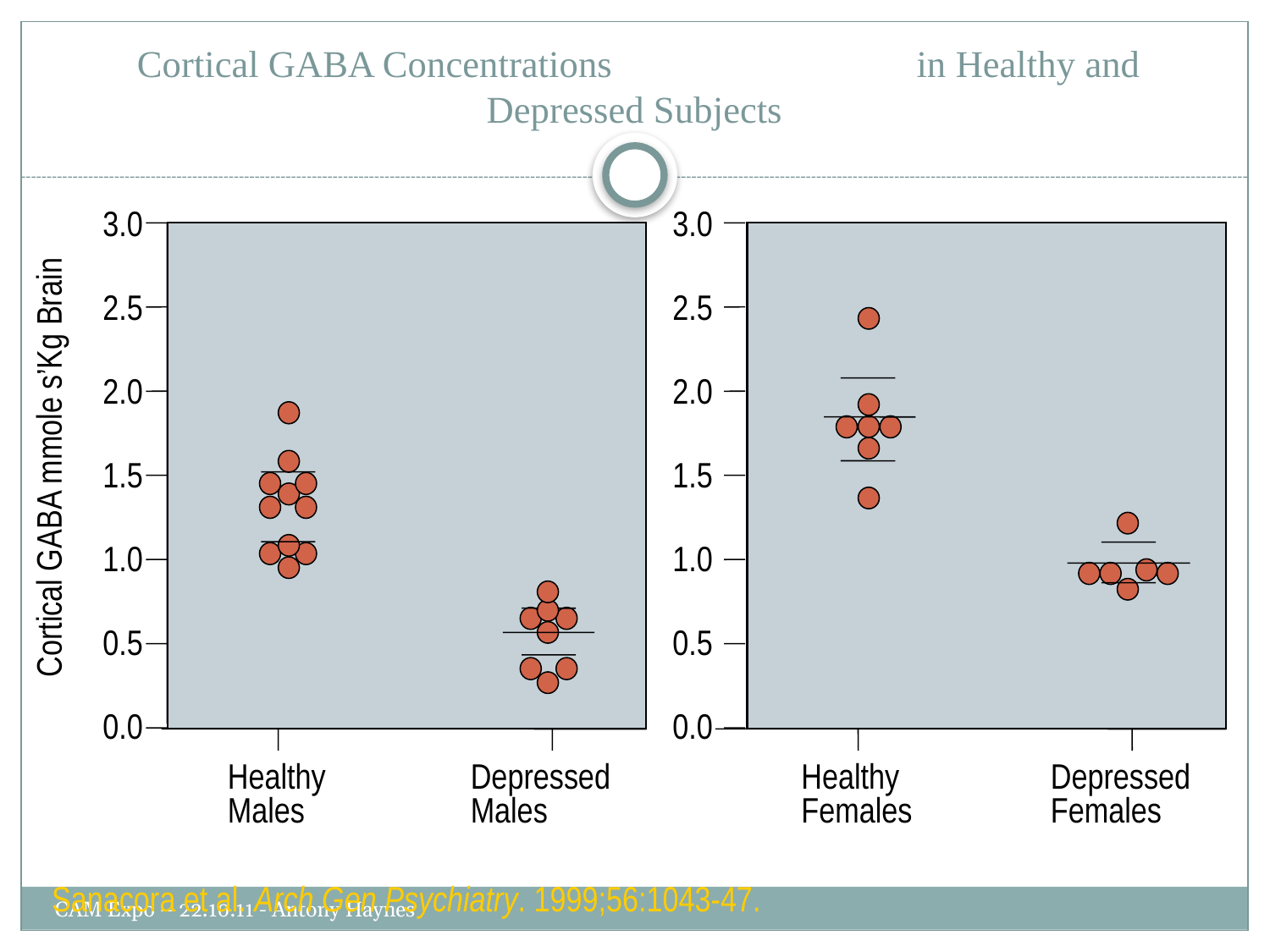

# Cortical GABA Concentrations                                in Healthy and Depressed Subjects
3.0
3.0

2.5
2.5

2.0
2.0

Cortical GABA mmole s’Kg Brain

1.5
1.5

1.0
1.0

0.5
0.5

0.0
0.0

Healthy
Males
Depressed
Males
Healthy
Females
Depressed
Females
Sanacora et al. Arch Gen Psychiatry. 1999;56:1043-47.
CAM Expo – 22.10.11 - Antony Haynes